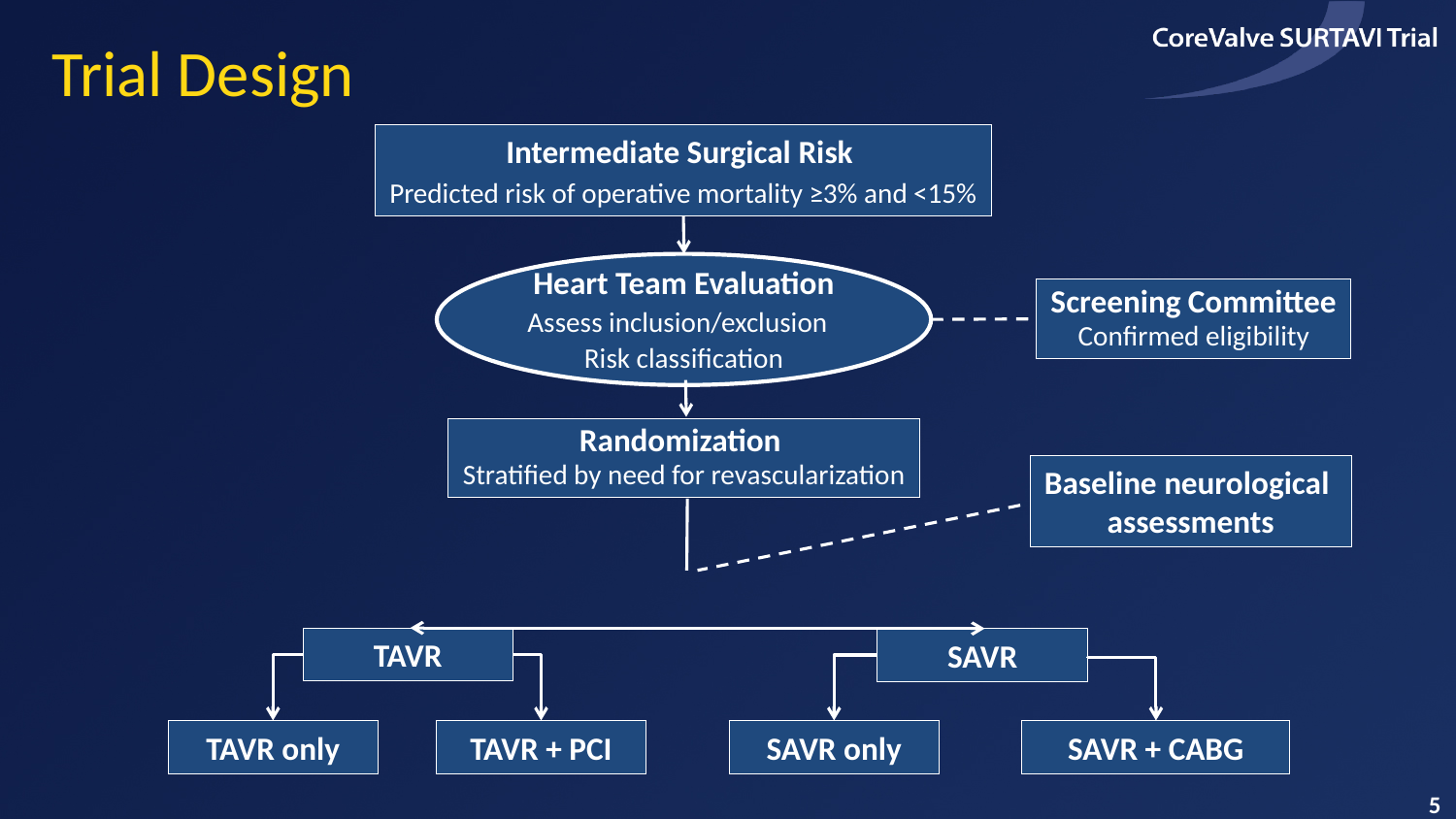

# Trial Design
Intermediate Surgical Risk
Predicted risk of operative mortality ≥3% and <15%
Heart Team Evaluation
Assess inclusion/exclusion
Risk classification
Screening Committee
Confirmed eligibility
Randomization
Stratified by need for revascularization
Baseline neurological
assessments
TAVR
SAVR
TAVR only
TAVR + PCI
SAVR only
SAVR + CABG
5